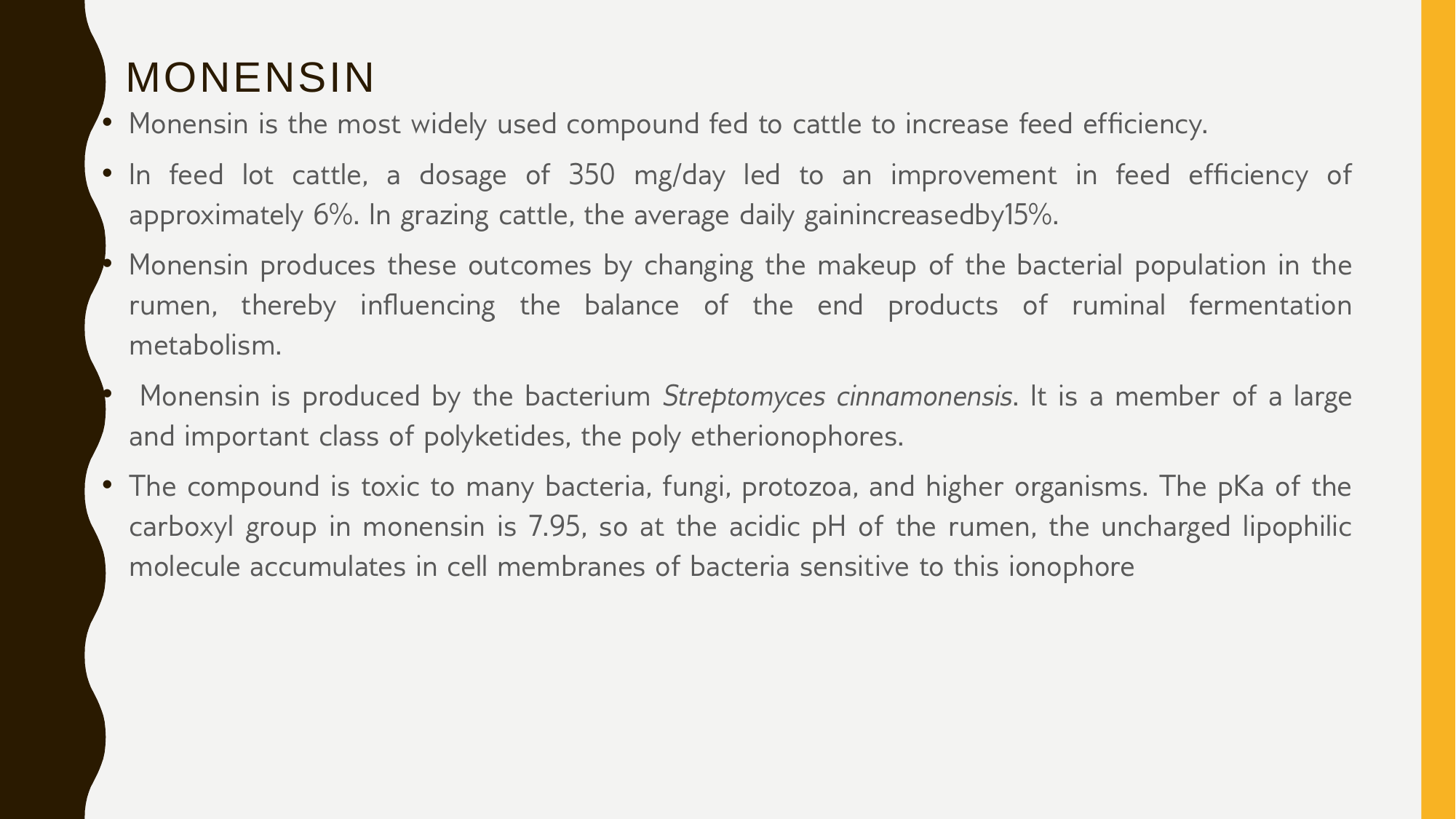

# MONENSIN
Monensin is the most widely used compound fed to cattle to increase feed efﬁciency.
In feed lot cattle, a dosage of 350 mg/day led to an improvement in feed efﬁciency of approximately 6%. In grazing cattle, the average daily gainincreasedby15%.
Monensin produces these outcomes by changing the makeup of the bacterial population in the rumen, thereby inﬂuencing the balance of the end products of ruminal fermentation metabolism.
 Monensin is produced by the bacterium Streptomyces cinnamonensis. It is a member of a large and important class of polyketides, the poly etherionophores.
The compound is toxic to many bacteria, fungi, protozoa, and higher organisms. The pKa of the carboxyl group in monensin is 7.95, so at the acidic pH of the rumen, the uncharged lipophilic molecule accumulates in cell membranes of bacteria sensitive to this ionophore